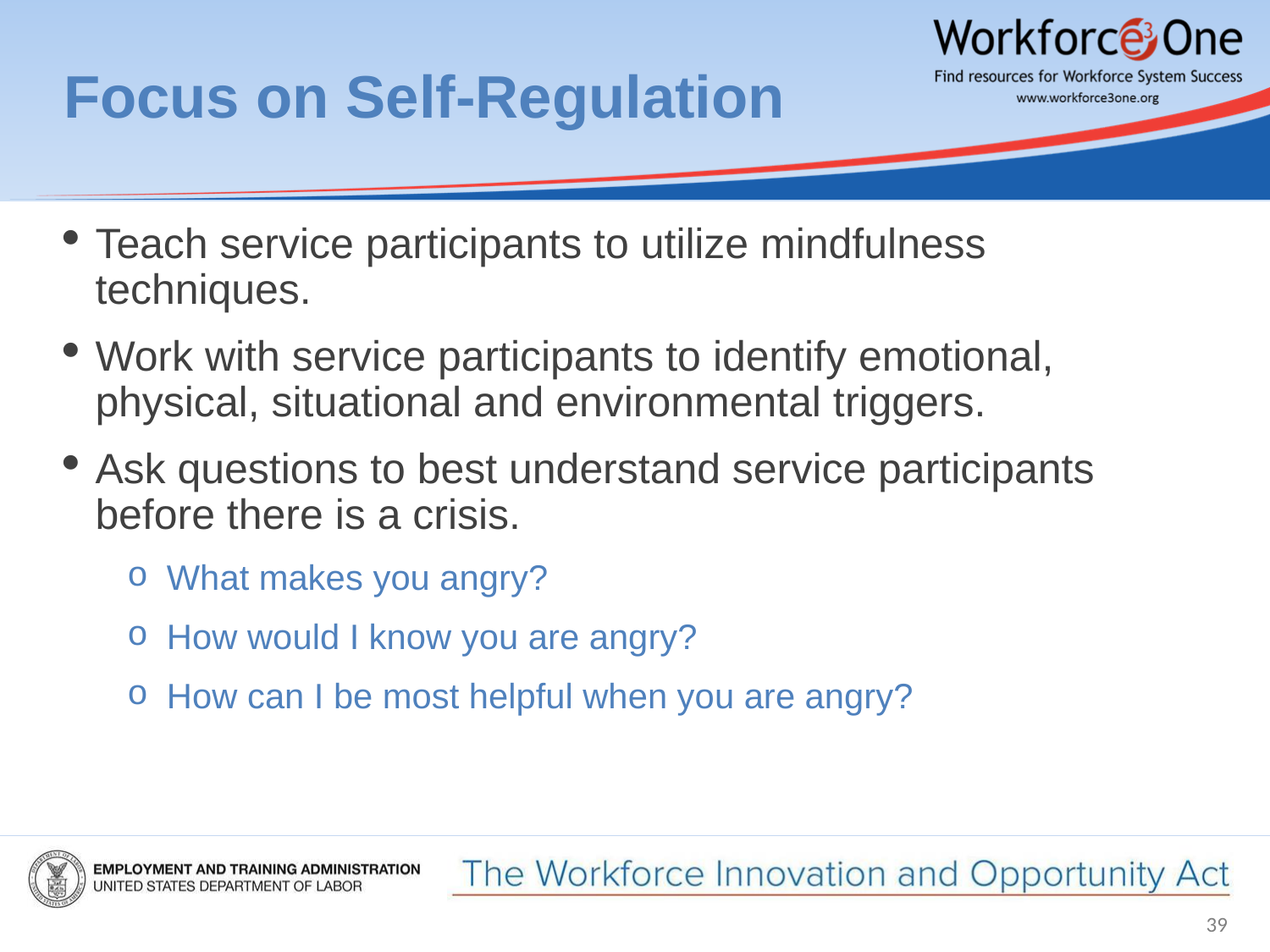

# Focus on Self-Regulation
Teach service participants to utilize mindfulness techniques.
Work with service participants to identify emotional, physical, situational and environmental triggers.
Ask questions to best understand service participants before there is a crisis.
What makes you angry?
How would I know you are angry?
How can I be most helpful when you are angry?